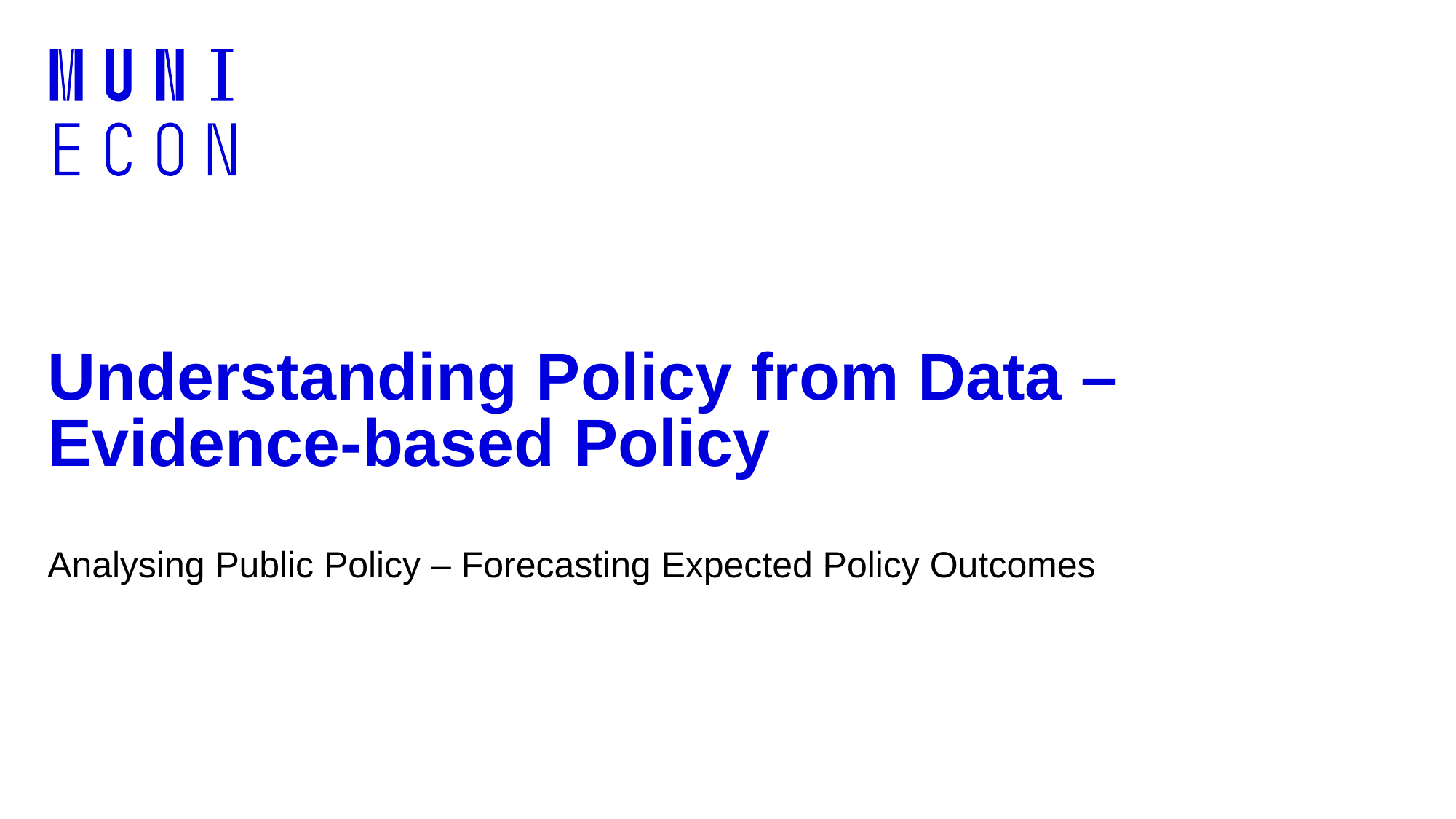

# Understanding Policy from Data – Evidence-based Policy

Analysing Public Policy – Forecasting Expected Policy Outcomes